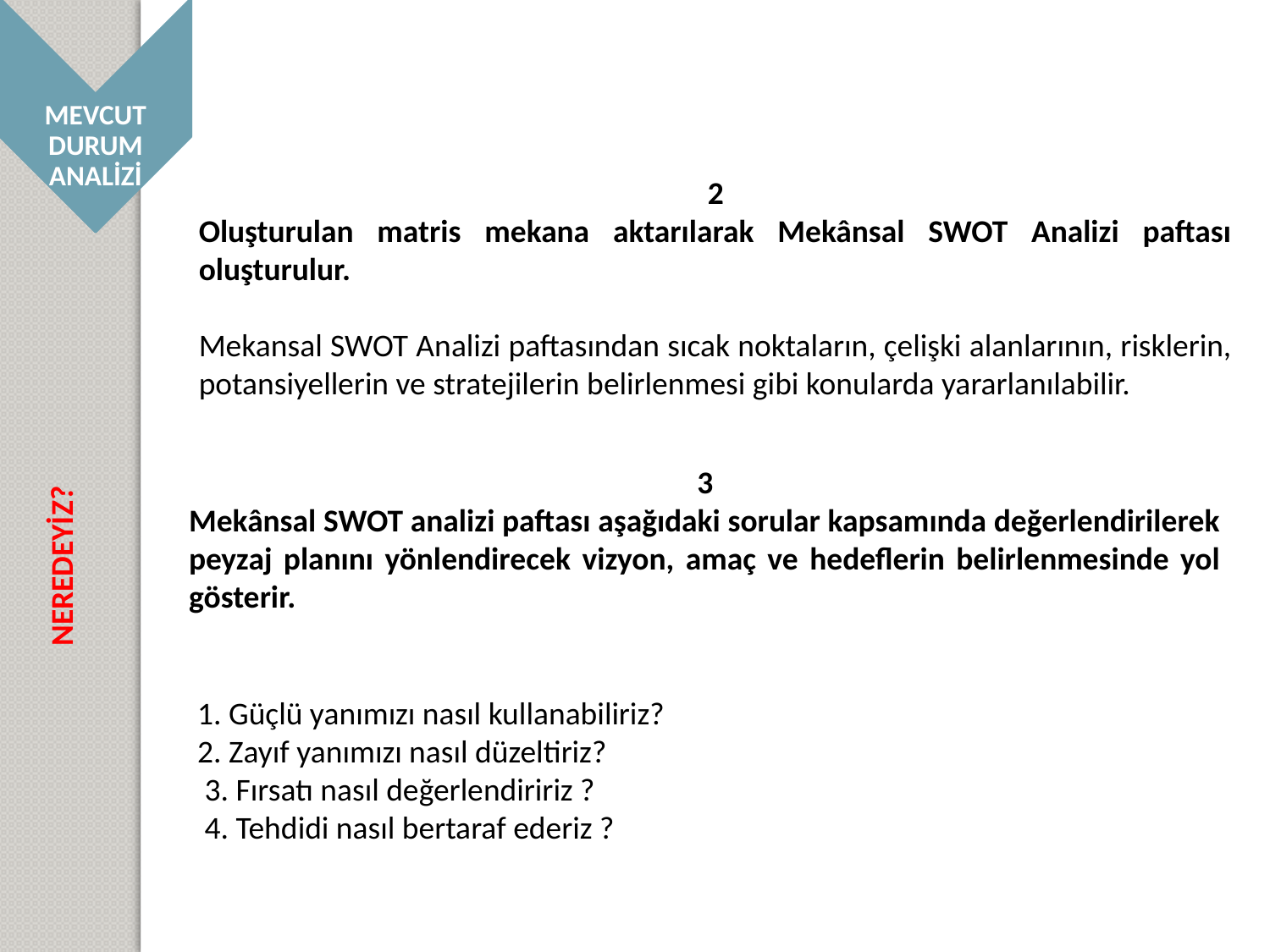

MEVCUT DURUM ANALİZİ
2
Oluşturulan matris mekana aktarılarak Mekânsal SWOT Analizi paftası oluşturulur.

Mekansal SWOT Analizi paftasından sıcak noktaların, çelişki alanlarının, risklerin, potansiyellerin ve stratejilerin belirlenmesi gibi konularda yararlanılabilir.

3
Mekânsal SWOT analizi paftası aşağıdaki sorular kapsamında değerlendirilerek peyzaj planını yönlendirecek vizyon, amaç ve hedeflerin belirlenmesinde yol gösterir.

NEREDEYİZ?
1. Güçlü yanımızı nasıl kullanabiliriz?
2. Zayıf yanımızı nasıl düzeltiriz?
 3. Fırsatı nasıl değerlendiririz ?
 4. Tehdidi nasıl bertaraf ederiz ?